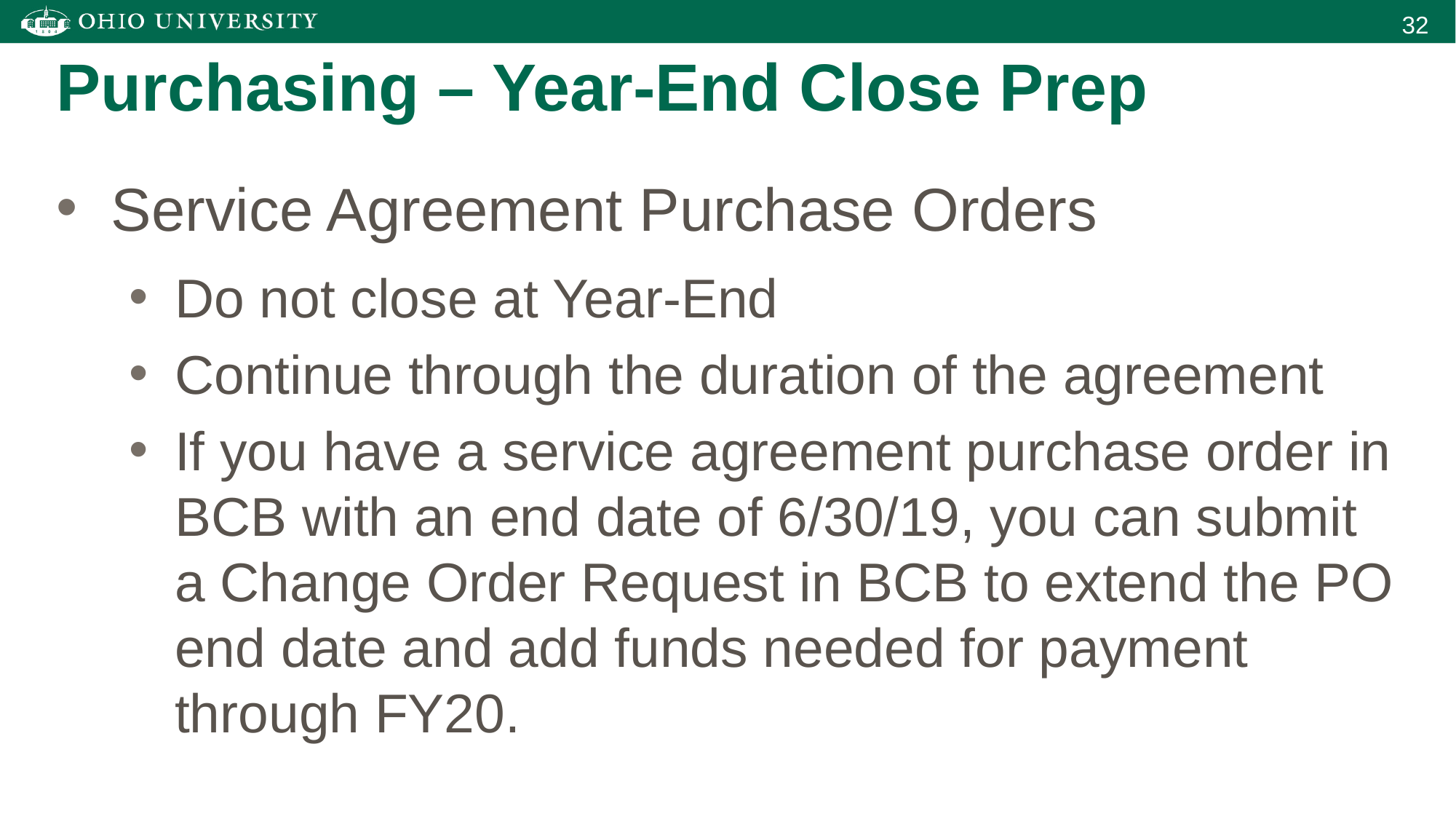

Purchasing – Year-End Close Prep
Service Agreement Purchase Orders
Do not close at Year-End
Continue through the duration of the agreement
If you have a service agreement purchase order in BCB with an end date of 6/30/19, you can submit a Change Order Request in BCB to extend the PO end date and add funds needed for payment through FY20.